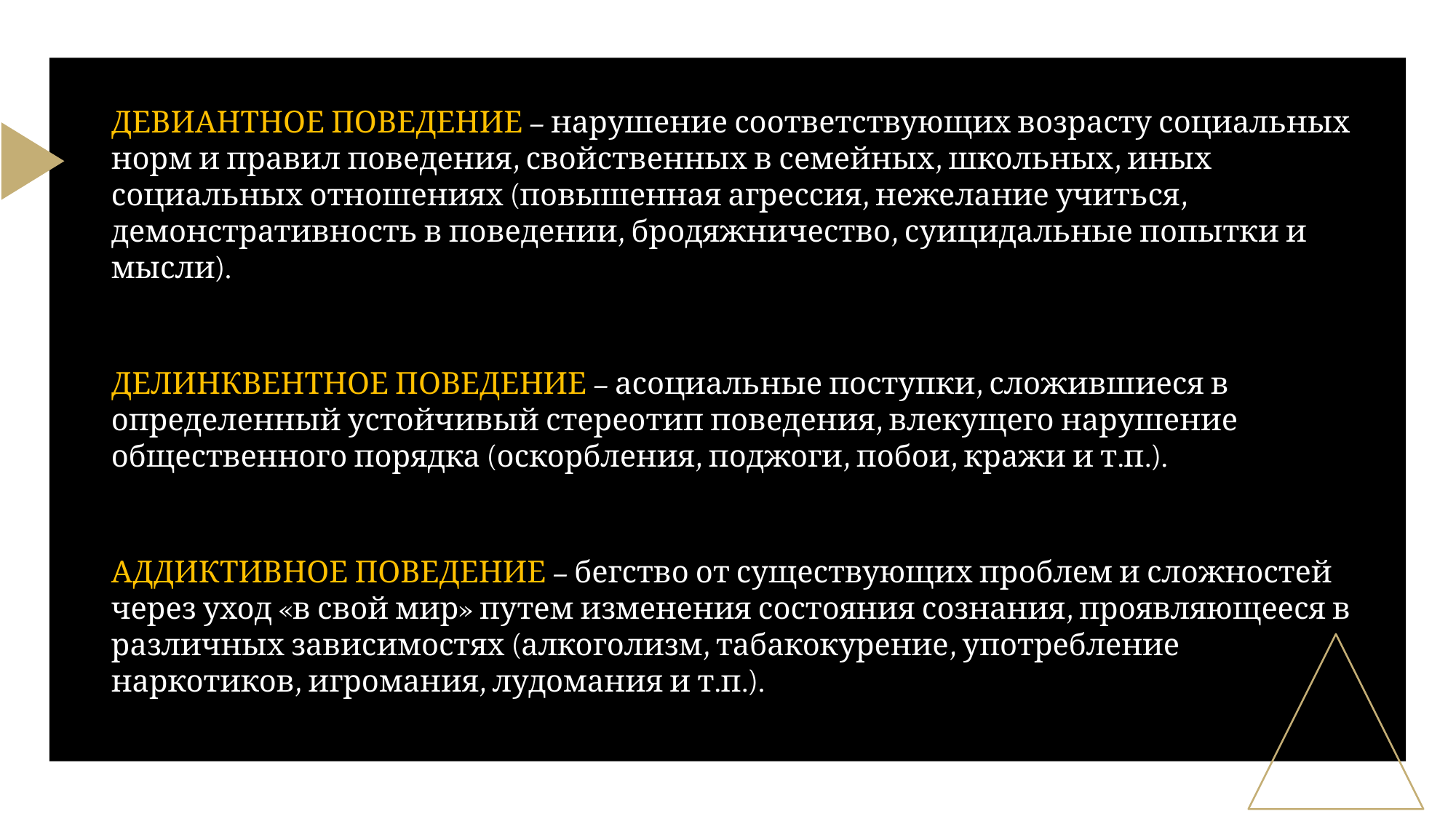

ДЕВИАНТНОЕ ПОВЕДЕНИЕ – нарушение соответствующих возрасту социальных норм и правил поведения, свойственных в семейных, школьных, иных социальных отношениях (повышенная агрессия, нежелание учиться, демонстративность в поведении, бродяжничество, суицидальные попытки и мысли).

ДЕЛИНКВЕНТНОЕ ПОВЕДЕНИЕ – асоциальные поступки, сложившиеся в определенный устойчивый стереотип поведения, влекущего нарушение общественного порядка (оскорбления, поджоги, побои, кражи и т.п.).

АДДИКТИВНОЕ ПОВЕДЕНИЕ – бегство от существующих проблем и сложностей через уход «в свой мир» путем изменения состояния сознания, проявляющееся в различных зависимостях (алкоголизм, табакокурение, употребление наркотиков, игромания, лудомания и т.п.).